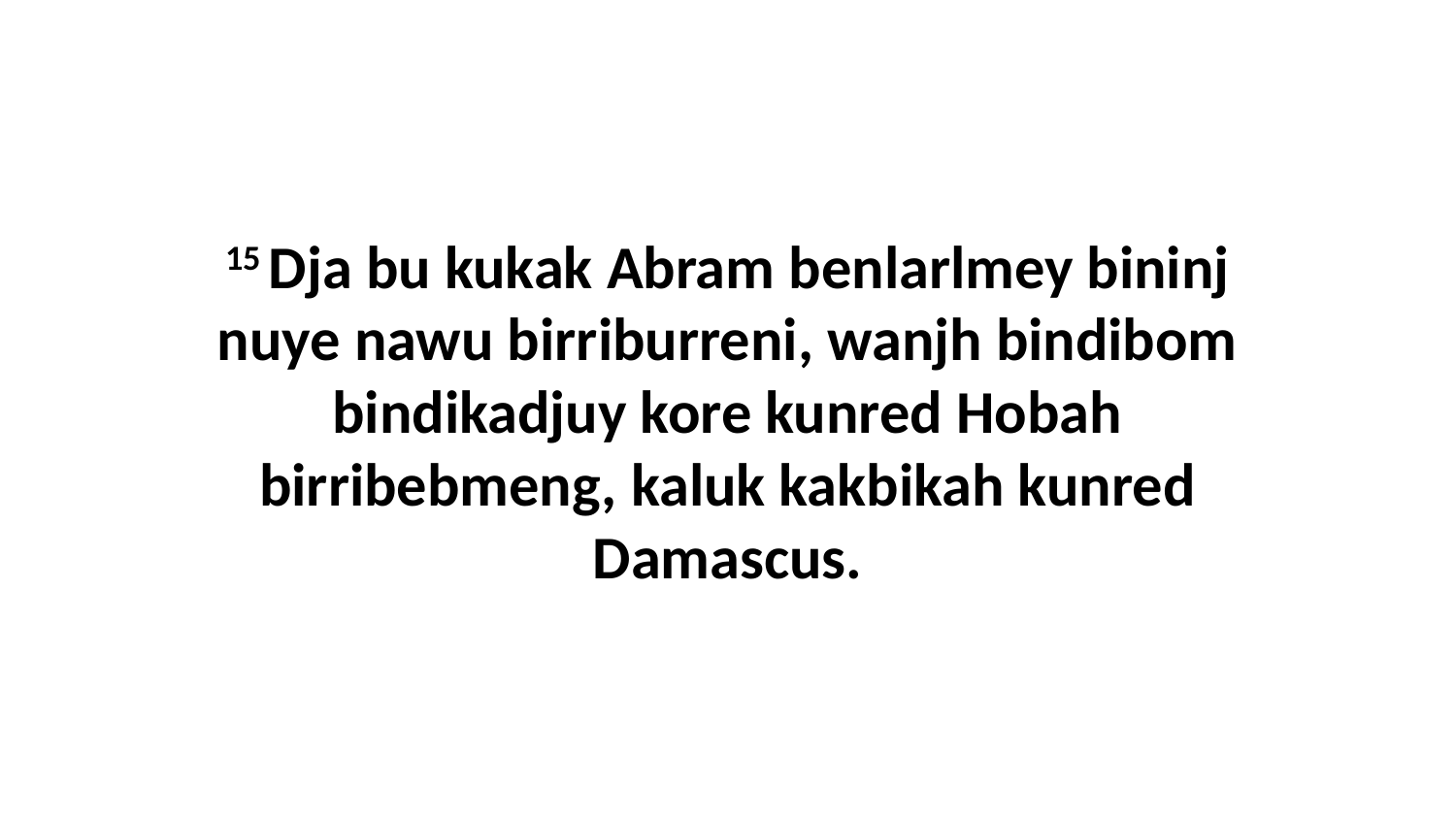

15 Dja bu kukak Abram benlarlmey bininj nuye nawu birriburreni, wanjh bindibom bindikadjuy kore kunred Hobah birribebmeng, kaluk kakbikah kunred Damascus.